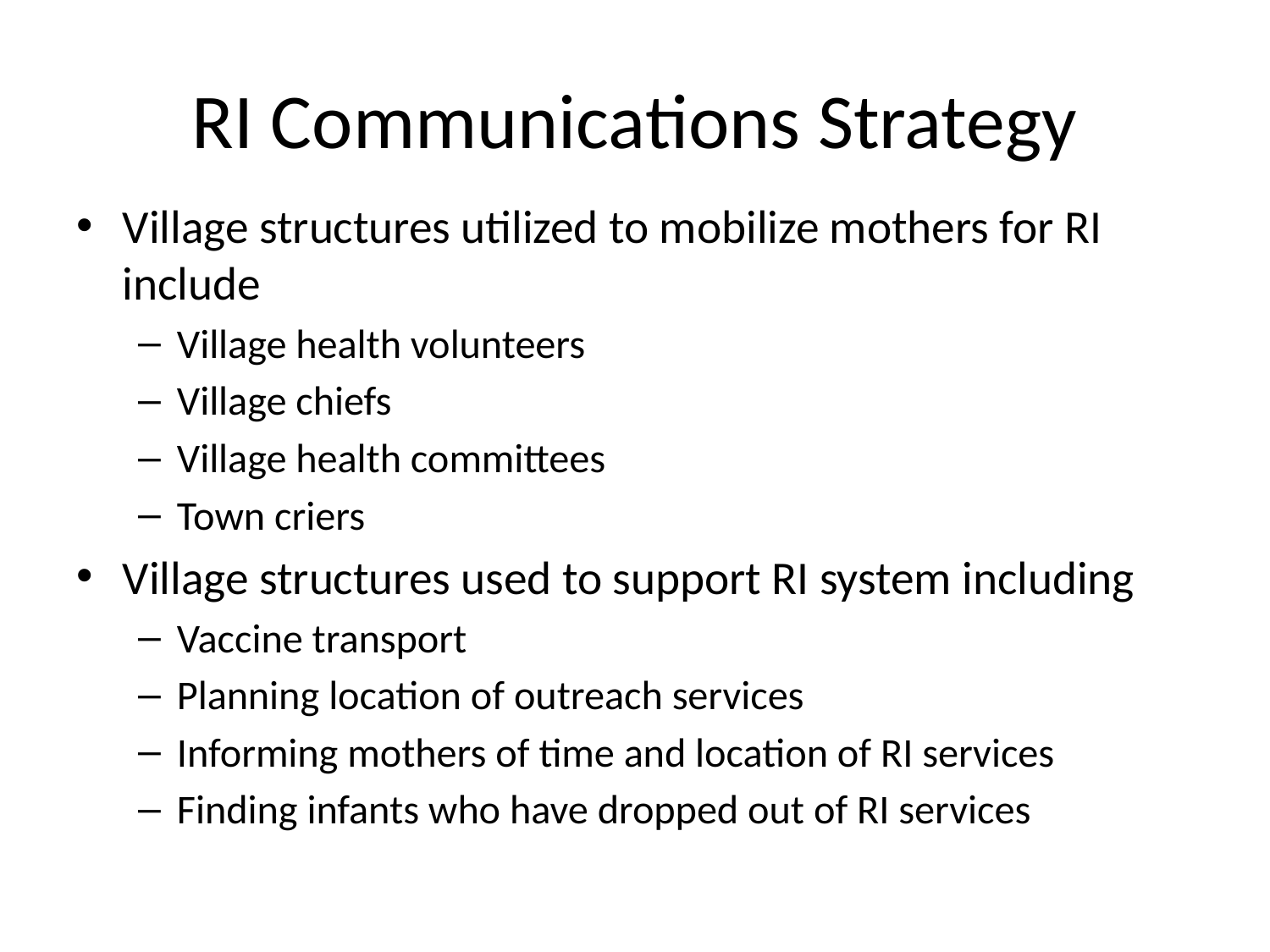

# RI Communications Strategy
Village structures utilized to mobilize mothers for RI include
Village health volunteers
Village chiefs
Village health committees
Town criers
Village structures used to support RI system including
Vaccine transport
Planning location of outreach services
Informing mothers of time and location of RI services
Finding infants who have dropped out of RI services